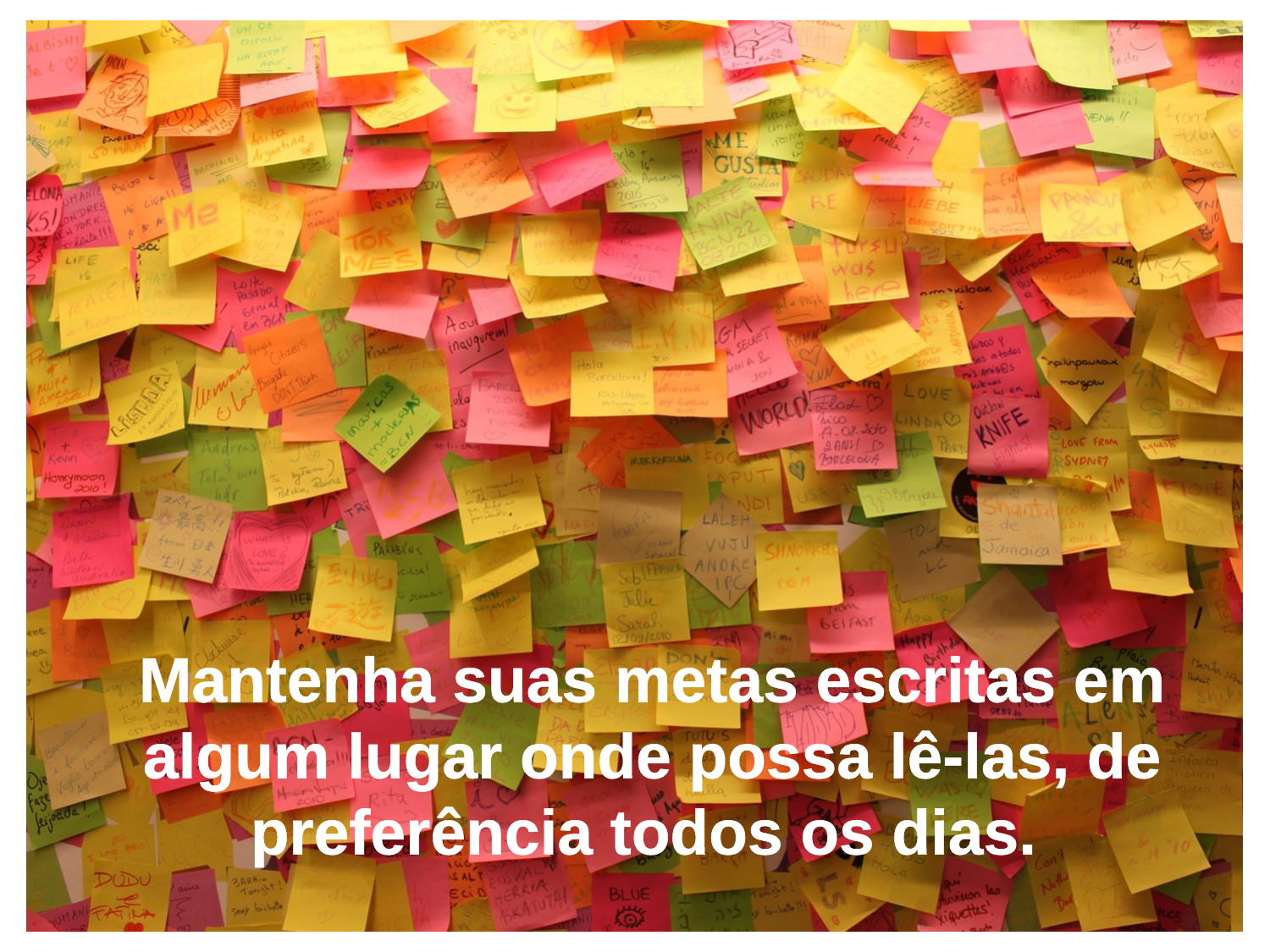

Mantenha suas metas escritas em algum lugar onde possa lê-las, de preferência todos os dias.